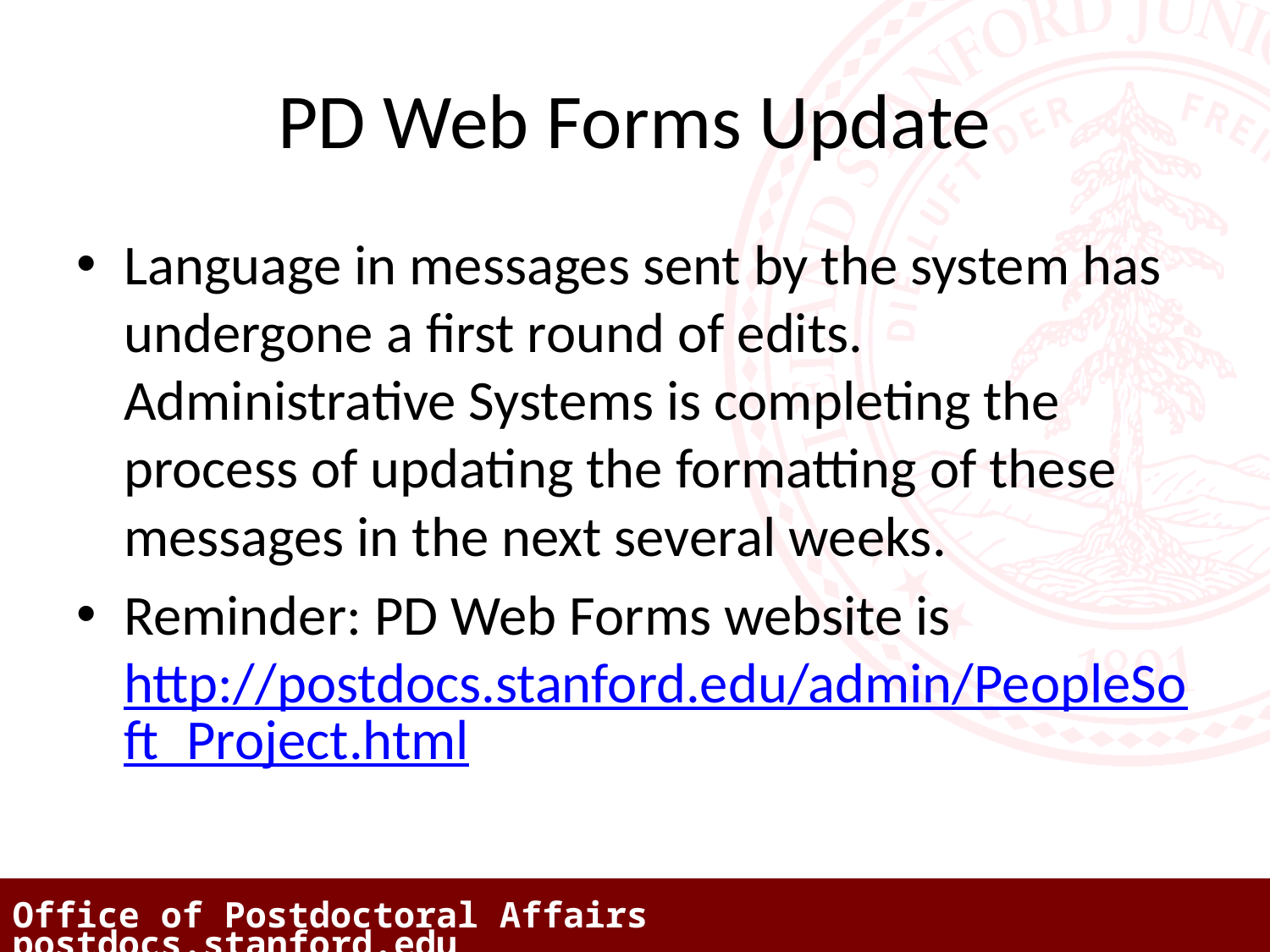

# PD Web Forms Update
Language in messages sent by the system has undergone a first round of edits. Administrative Systems is completing the process of updating the formatting of these messages in the next several weeks.
Reminder: PD Web Forms website is http://postdocs.stanford.edu/admin/PeopleSoft_Project.html